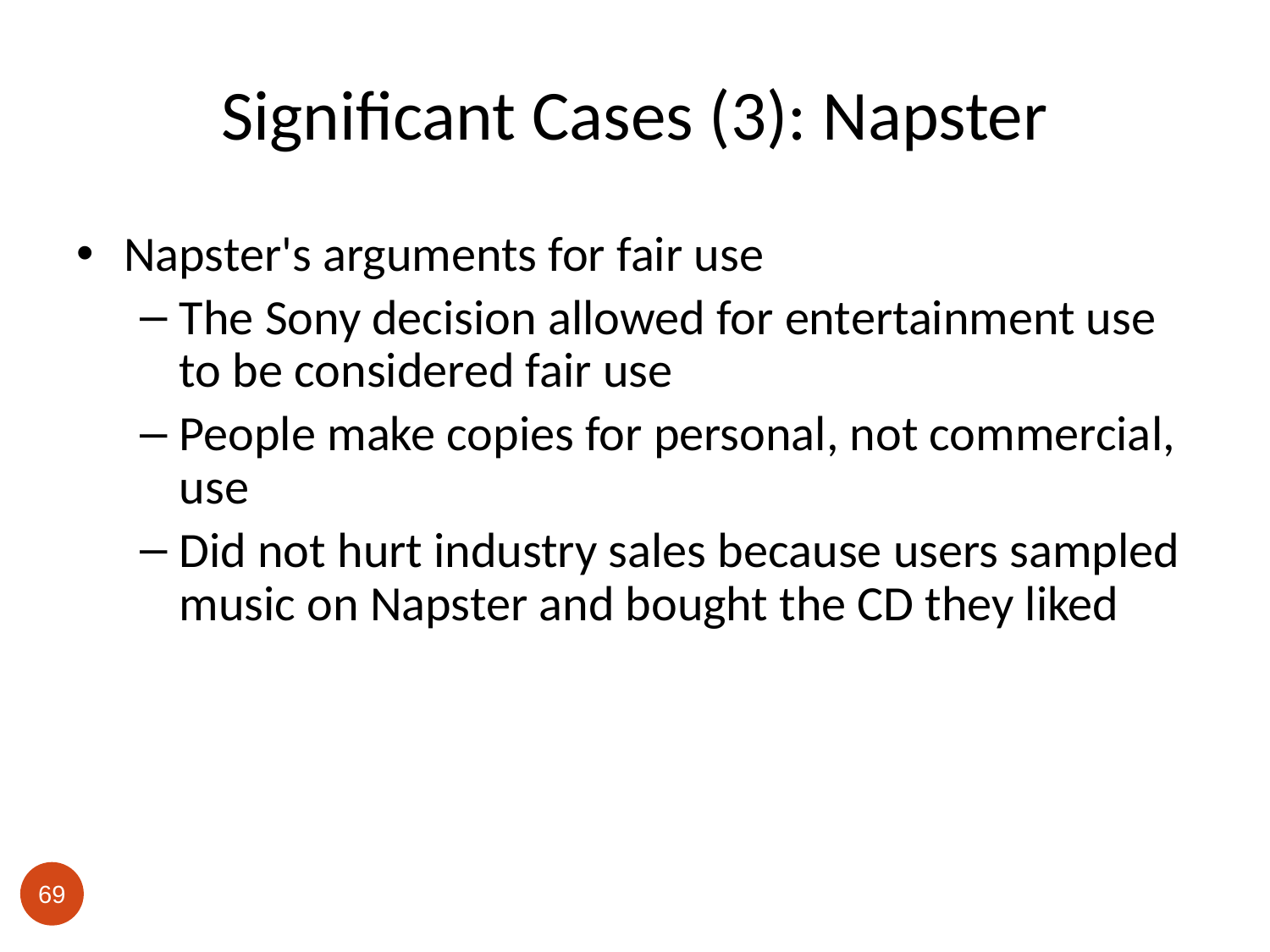

# Significant Cases (3): Napster
Napster's arguments for fair use
The Sony decision allowed for entertainment use to be considered fair use
People make copies for personal, not commercial, use
Did not hurt industry sales because users sampled music on Napster and bought the CD they liked
69